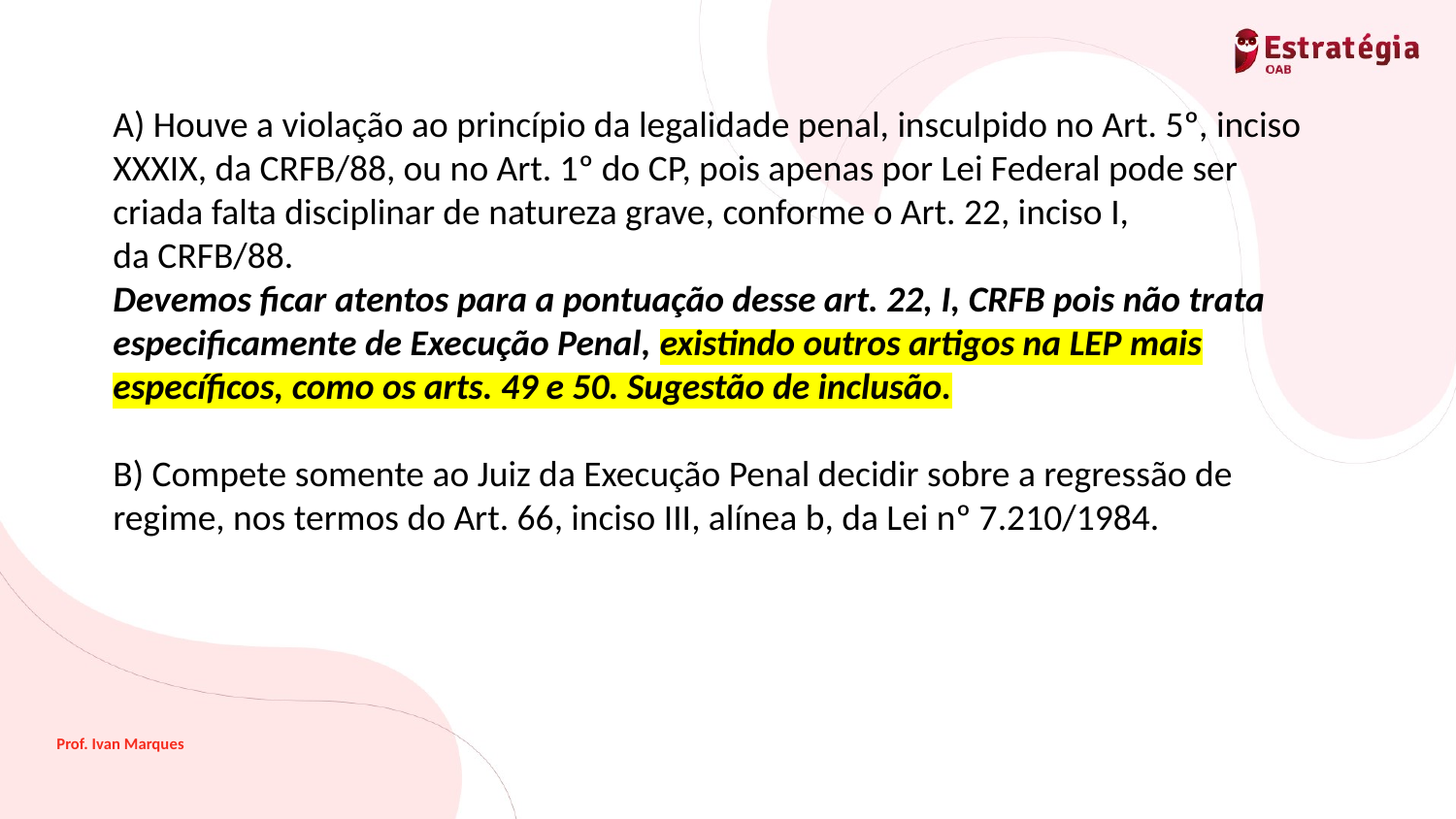

A) Houve a violação ao princípio da legalidade penal, insculpido no Art. 5º, inciso XXXIX, da CRFB/88, ou no Art. 1º do CP, pois apenas por Lei Federal pode ser criada falta disciplinar de natureza grave, conforme o Art. 22, inciso I,
da CRFB/88.
Devemos ficar atentos para a pontuação desse art. 22, I, CRFB pois não trata especificamente de Execução Penal, existindo outros artigos na LEP mais específicos, como os arts. 49 e 50. Sugestão de inclusão.

B) Compete somente ao Juiz da Execução Penal decidir sobre a regressão de regime, nos termos do Art. 66, inciso III, alínea b, da Lei nº 7.210/1984.
Prof. Ivan Marques